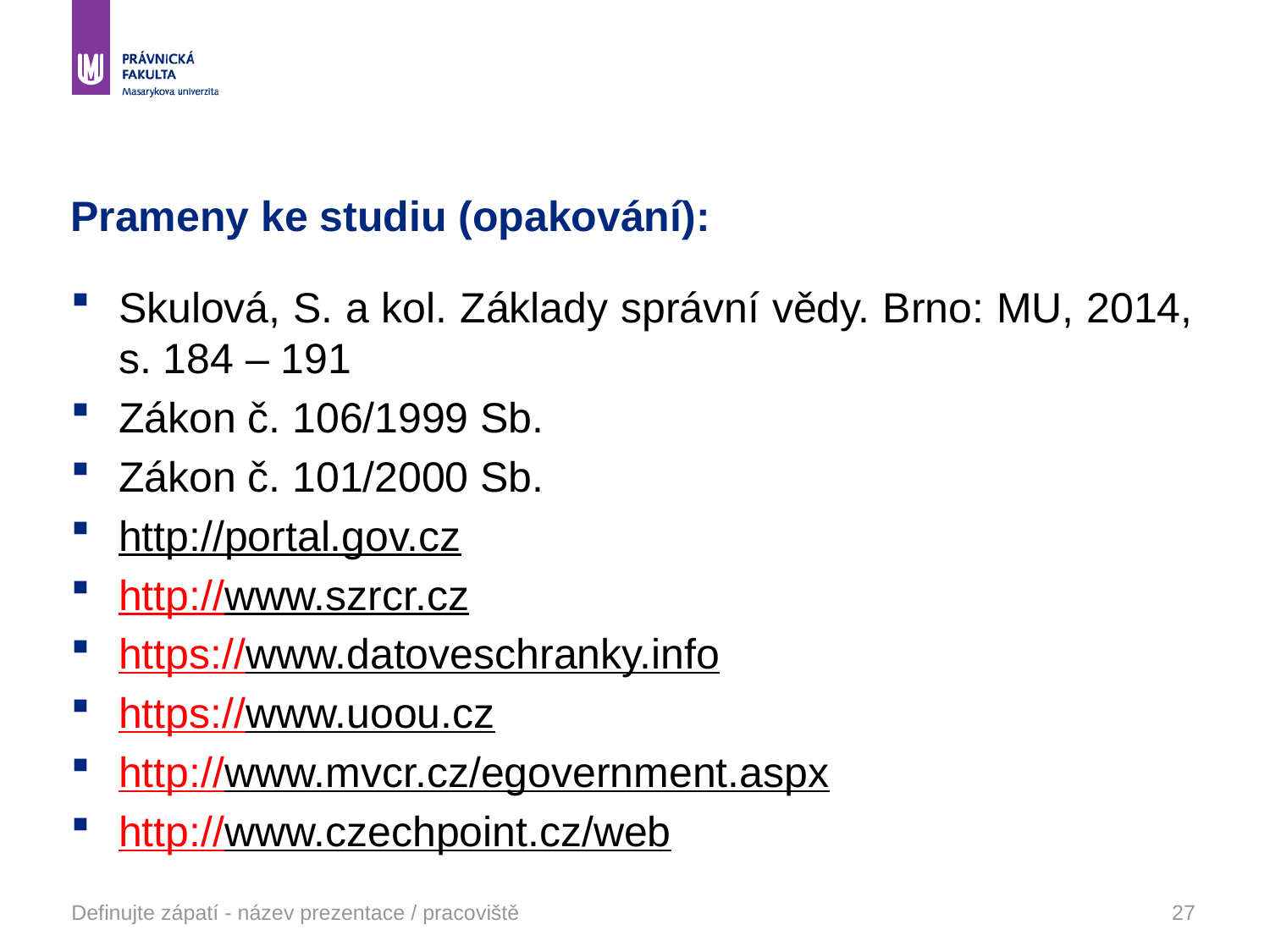

# Prameny ke studiu (opakování):
Skulová, S. a kol. Základy správní vědy. Brno: MU, 2014, s. 184 – 191
Zákon č. 106/1999 Sb.
Zákon č. 101/2000 Sb.
http://portal.gov.cz
http://www.szrcr.cz
https://www.datoveschranky.info
https://www.uoou.cz
http://www.mvcr.cz/egovernment.aspx
http://www.czechpoint.cz/web

Definujte zápatí - název prezentace / pracoviště
27